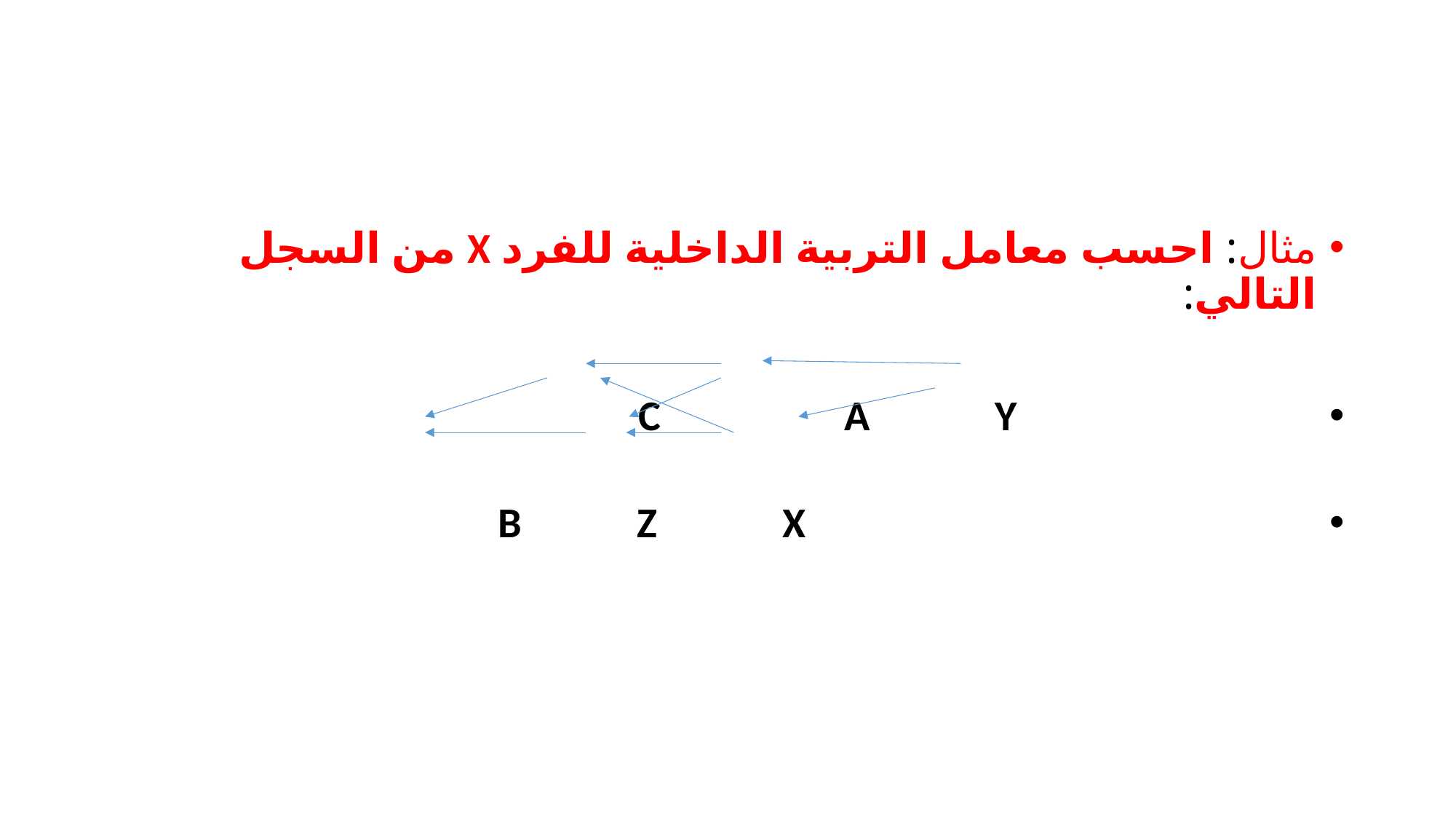

#
مثال: احسب معامل التربية الداخلية للفرد X من السجل التالي:

                           C                   A             Y
                                              B            Z             X